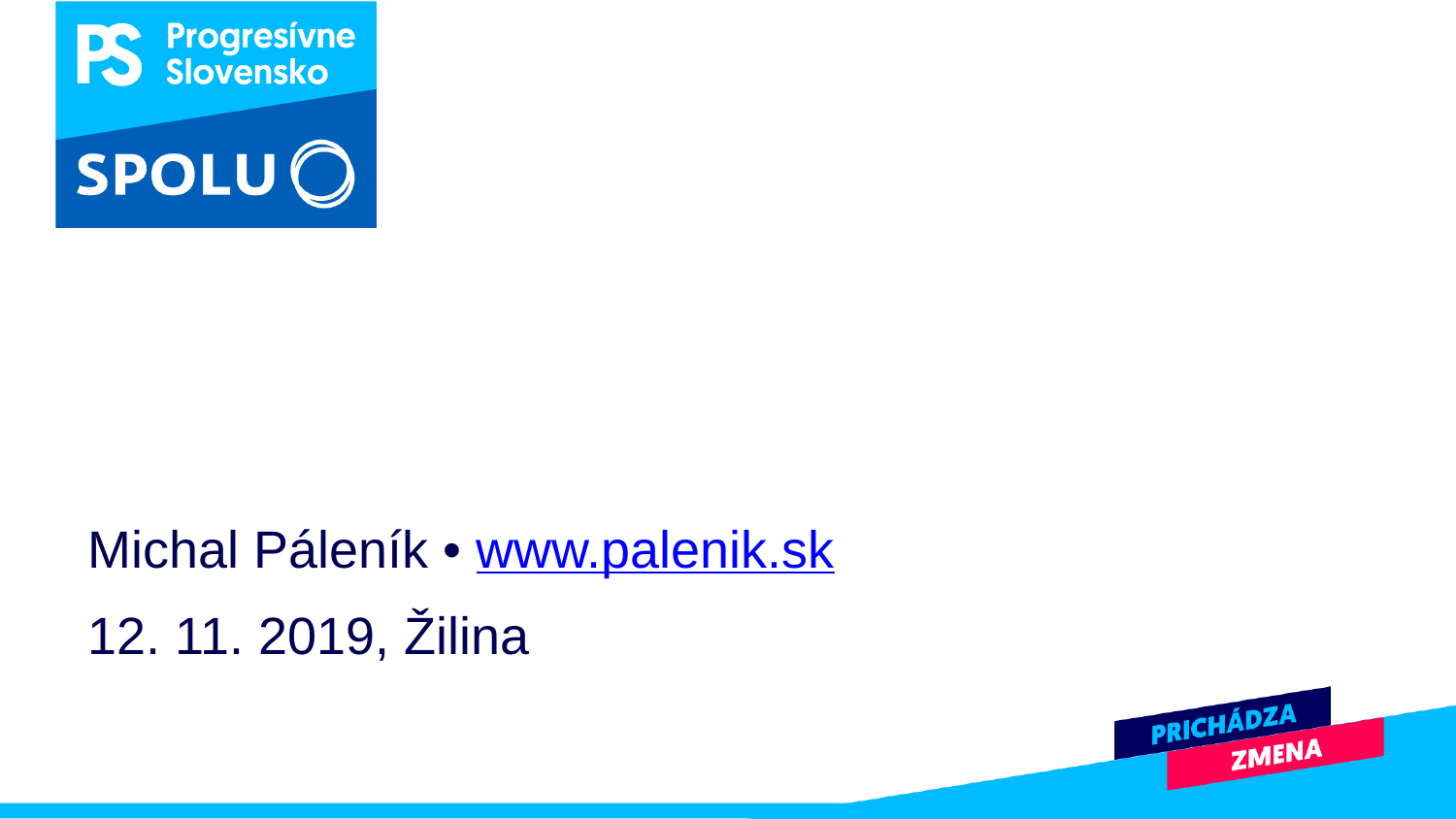

Dlhodobá starostlivosť

Michal Páleník • www.palenik.sk
12. 11. 2019, Žilina